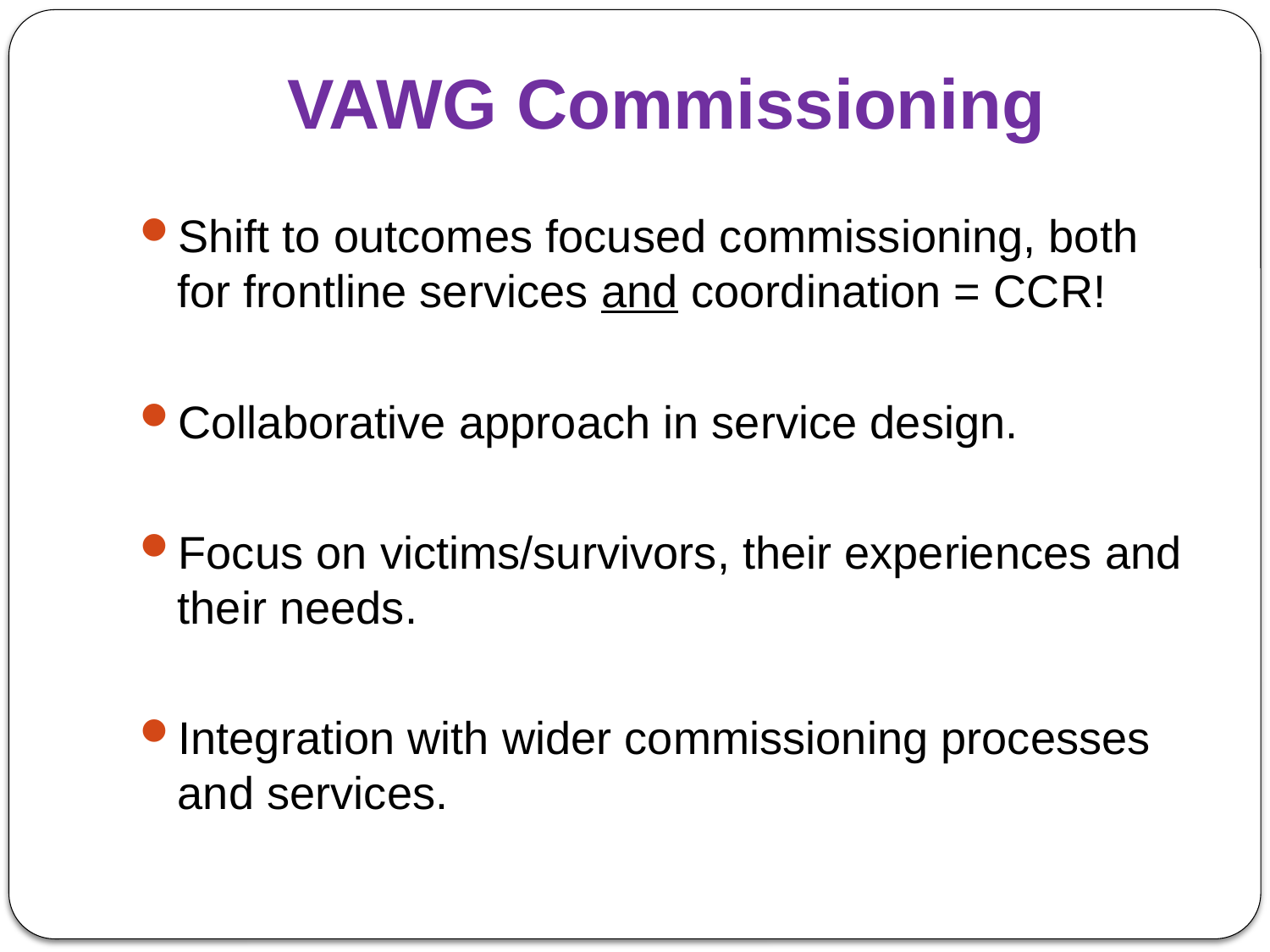

# VAWG Commissioning
Shift to outcomes focused commissioning, both for frontline services and coordination = CCR!

Collaborative approach in service design.

Focus on victims/survivors, their experiences and their needs.

Integration with wider commissioning processes and services.